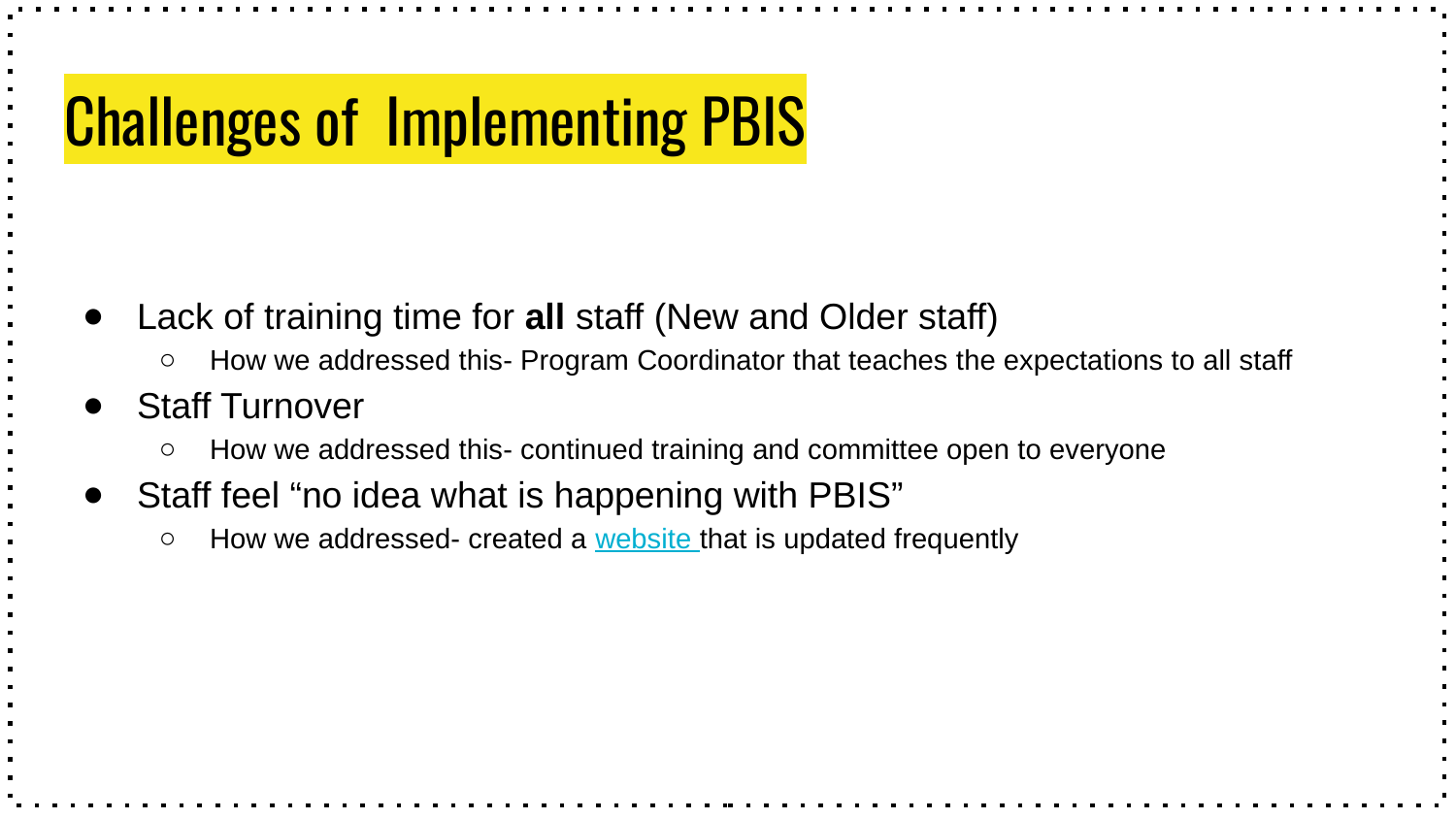

# Challenges of  Implementing PBIS

Lack of training time for all staff (New and Older staff)
How we addressed this- Program Coordinator that teaches the expectations to all staff
Staff Turnover
How we addressed this- continued training and committee open to everyone
Staff feel “no idea what is happening with PBIS”
How we addressed- created a website that is updated frequently